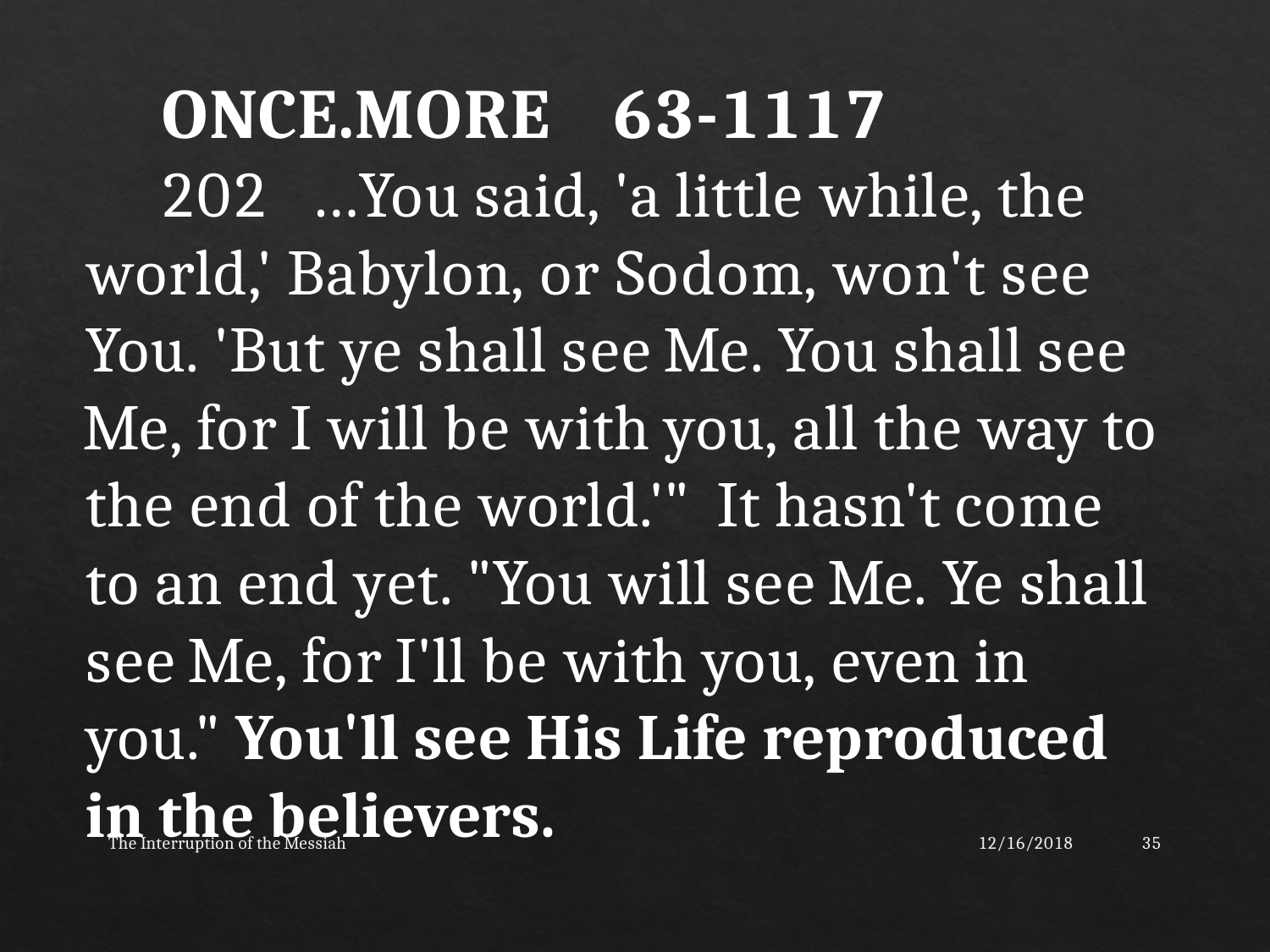

ONCE.MORE    63-1117
202   …You said, 'a little while, the world,' Babylon, or Sodom, won't see You. 'But ye shall see Me. You shall see Me, for I will be with you, all the way to the end of the world.'"  It hasn't come to an end yet. "You will see Me. Ye shall see Me, for I'll be with you, even in you." You'll see His Life reproduced in the believers.
The Interruption of the Messiah
12/16/2018
35